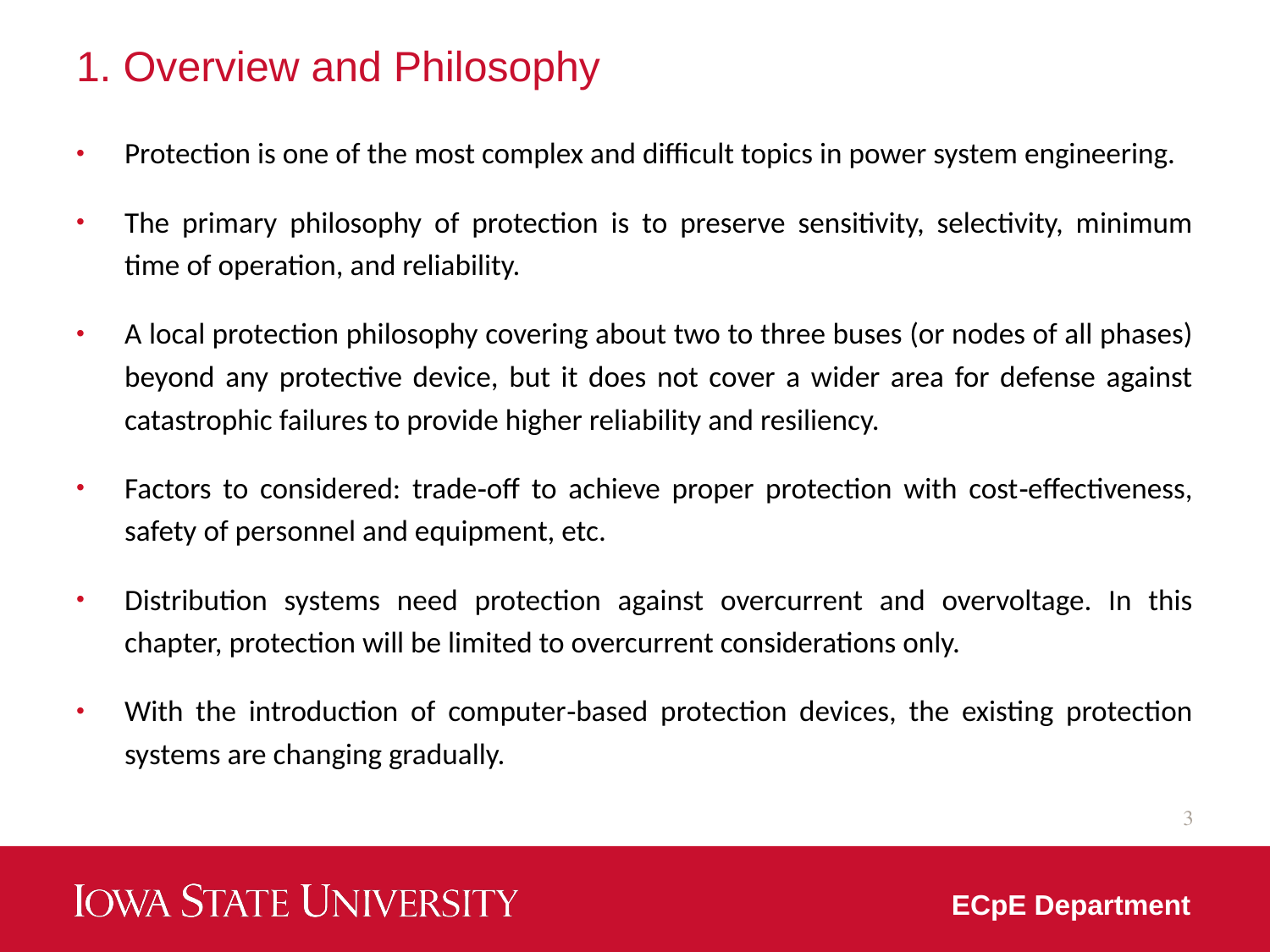

# 1. Overview and Philosophy
Protection is one of the most complex and difficult topics in power system engineering.
The primary philosophy of protection is to preserve sensitivity, selectivity, minimum time of operation, and reliability.
A local protection philosophy covering about two to three buses (or nodes of all phases) beyond any protective device, but it does not cover a wider area for defense against catastrophic failures to provide higher reliability and resiliency.
Factors to considered: trade‐off to achieve proper protection with cost‐effectiveness, safety of personnel and equipment, etc.
Distribution systems need protection against overcurrent and overvoltage. In this chapter, protection will be limited to overcurrent considerations only.
With the introduction of computer‐based protection devices, the existing protection systems are changing gradually.
3
ECpE Department